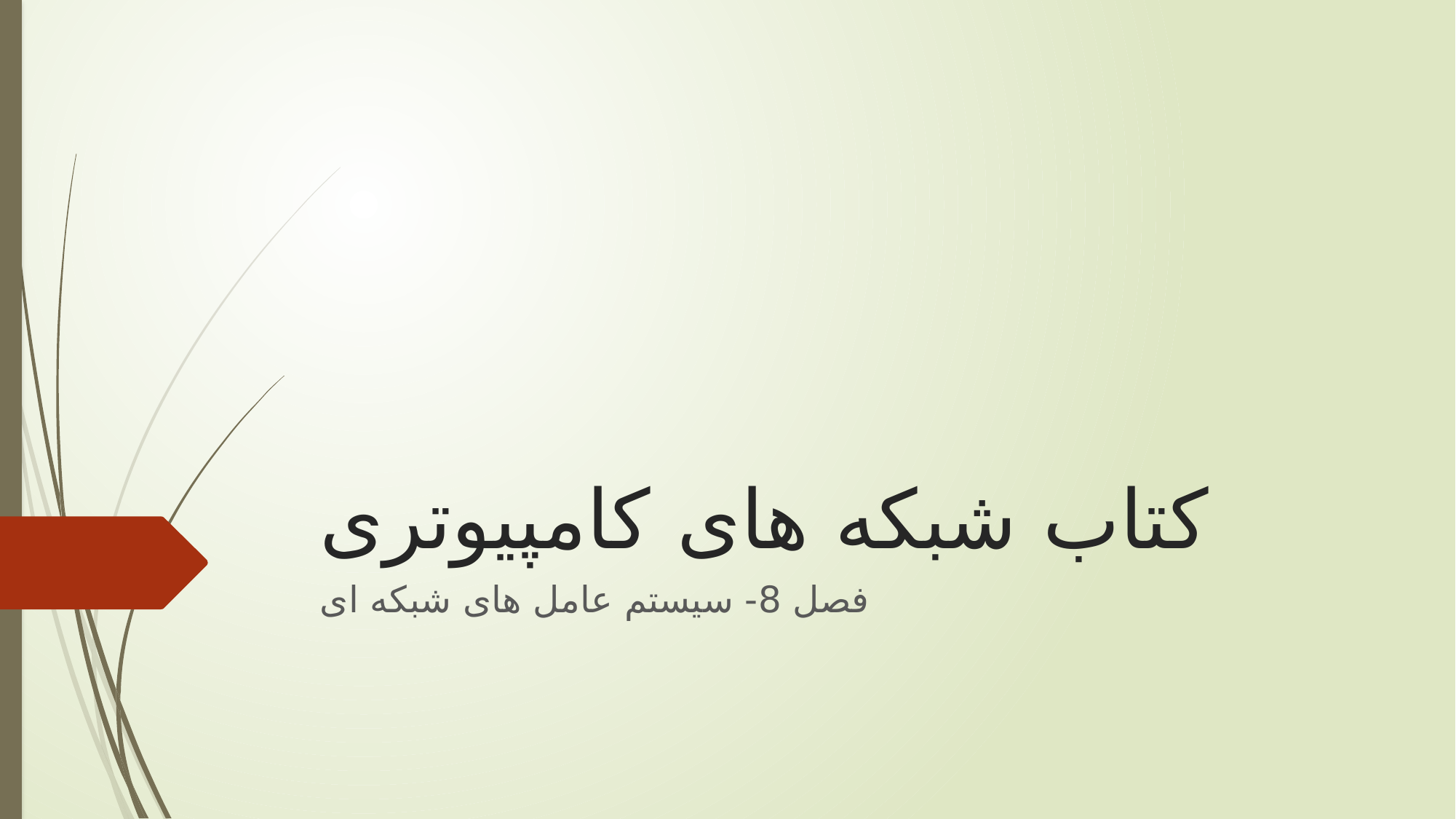

# کتاب شبکه های کامپیوتری
فصل 8- سیستم عامل های شبکه ای